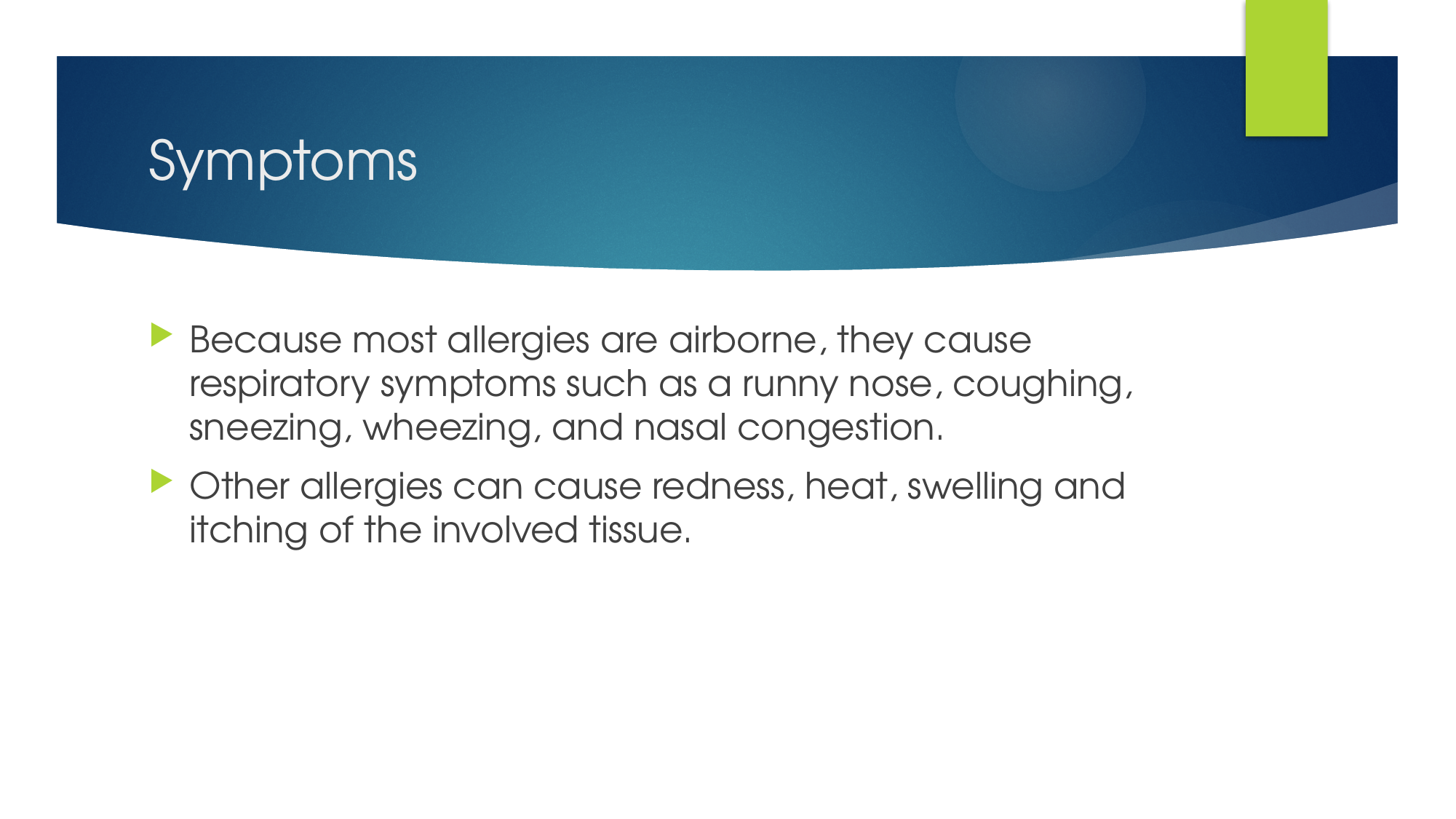

# Symptoms
Because most allergies are airborne, they cause respiratory symptoms such as a runny nose, coughing, sneezing, wheezing, and nasal congestion.
Other allergies can cause redness, heat, swelling and itching of the involved tissue.